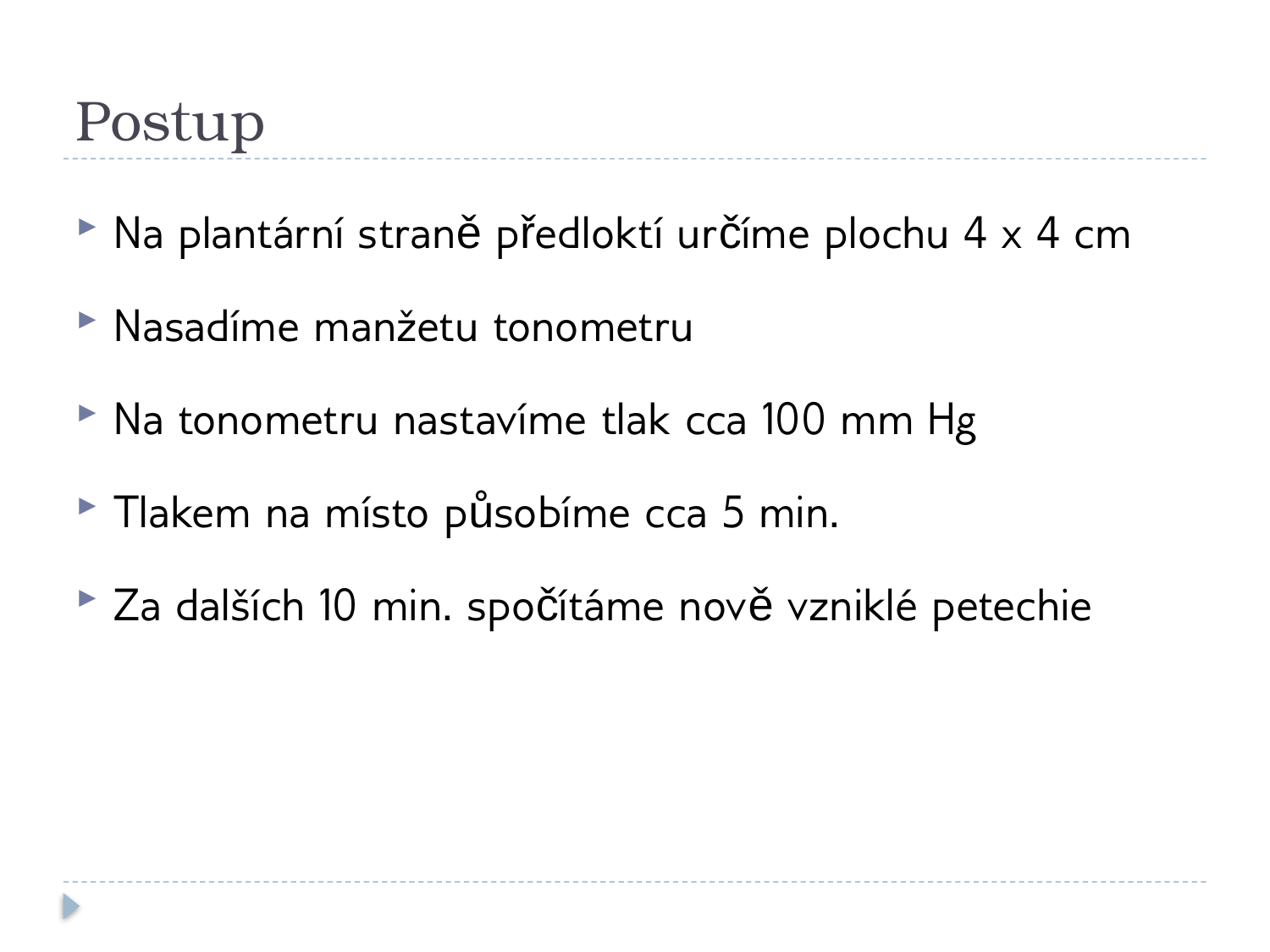

# Postup
Na plantární straně předloktí určíme plochu 4 x 4 cm
Nasadíme manžetu tonometru
Na tonometru nastavíme tlak cca 100 mm Hg
Tlakem na místo působíme cca 5 min.
Za dalších 10 min. spočítáme nově vzniklé petechie